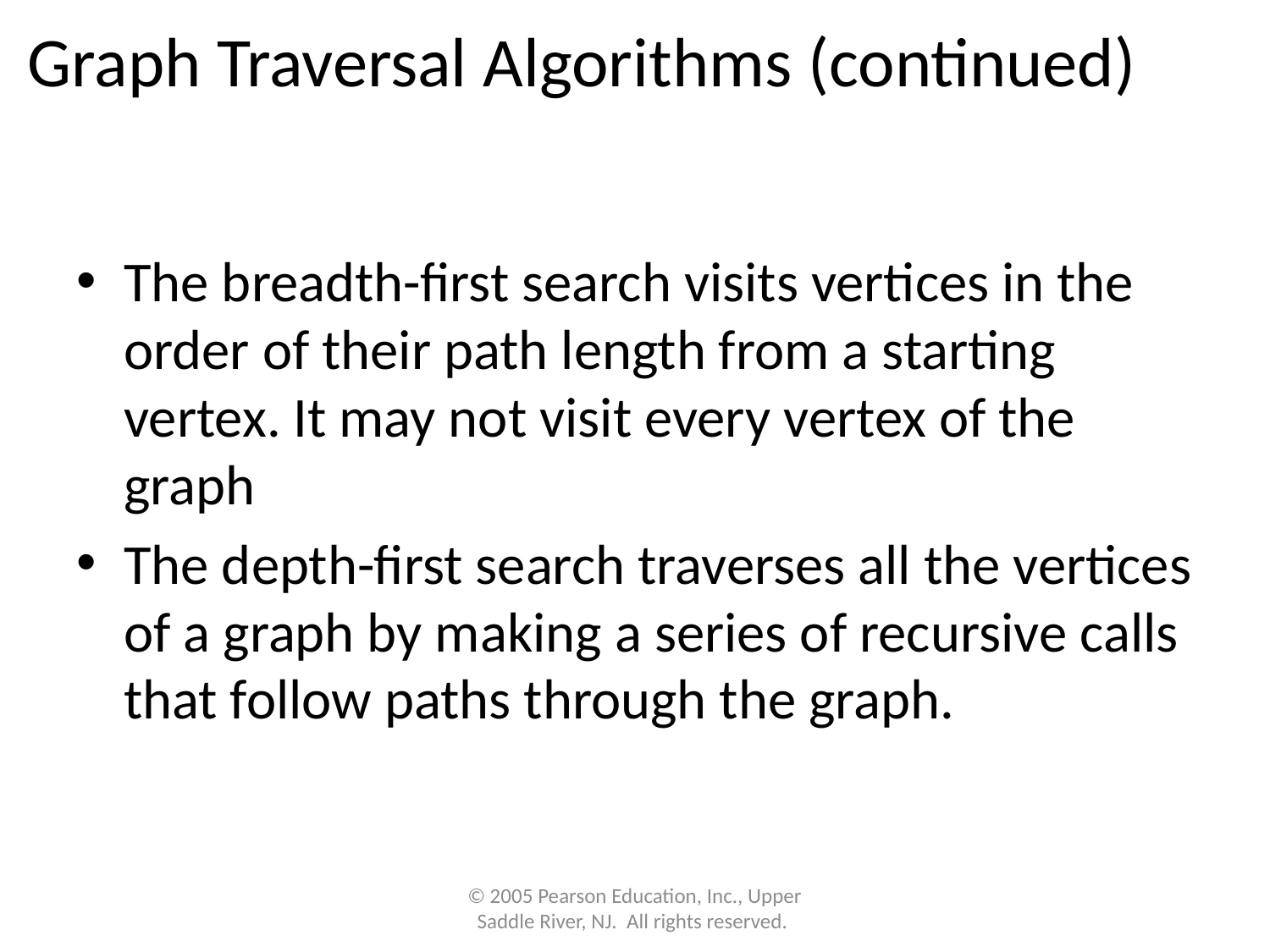

# Graph Traversal Algorithms (continued)
The breadth-first search visits vertices in the order of their path length from a starting vertex. It may not visit every vertex of the graph
The depth-first search traverses all the vertices of a graph by making a series of recursive calls that follow paths through the graph.

© 2005 Pearson Education, Inc., Upper Saddle River, NJ.  All rights reserved.